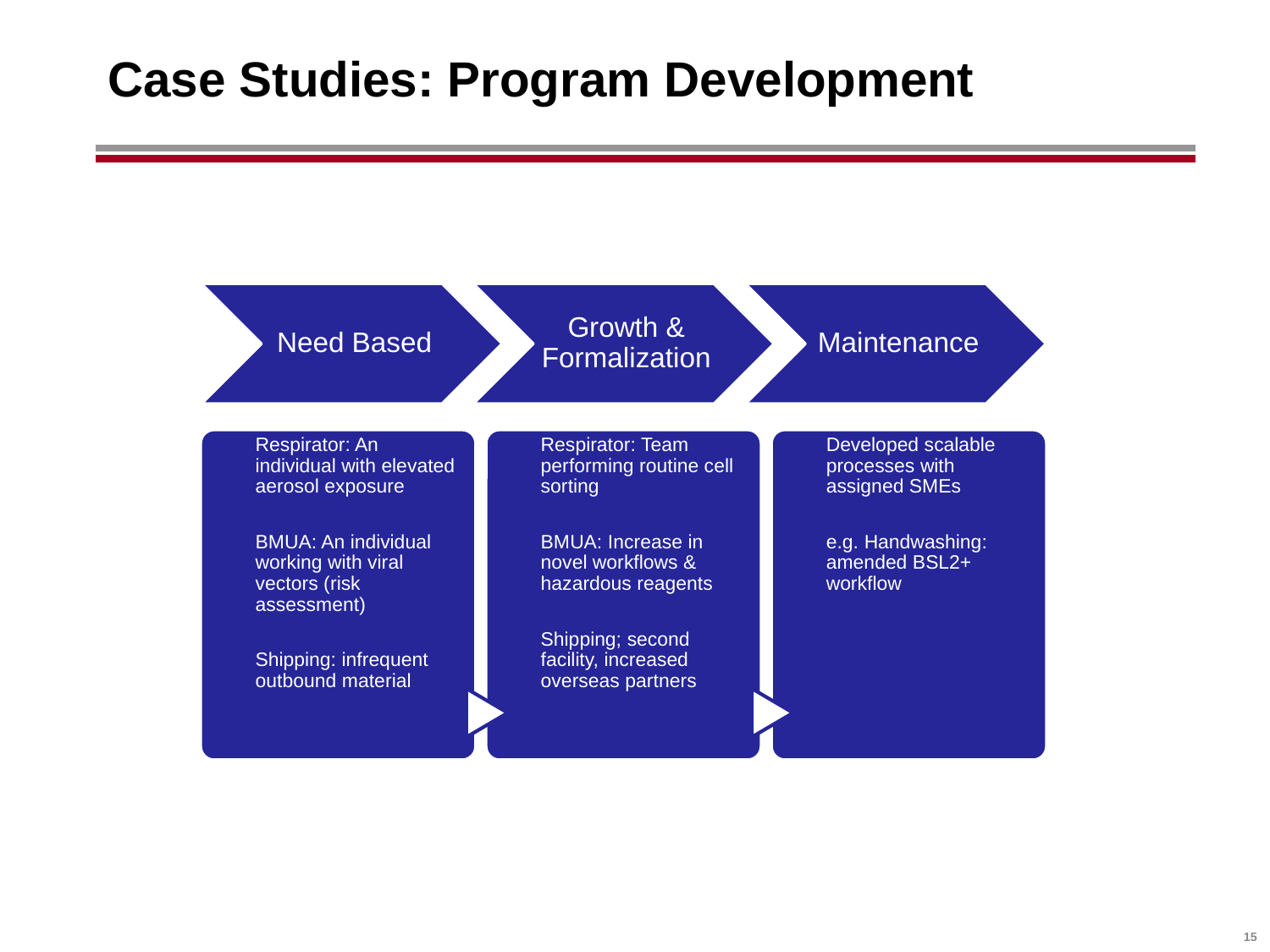

# Case Studies: Program Development

Need Based

Growth & Formalization

Maintenance

Respirator: An individual with elevated aerosol exposure

BMUA: An individual working with viral vectors (risk assessment)

Shipping: infrequent outbound material

Respirator: Team performing routine cell sorting

BMUA: Increase in novel workflows & hazardous reagents

Shipping; second facility, increased overseas partners

Developed scalable processes with assigned SMEs

e.g. Handwashing: amended BSL2+ workflow

15